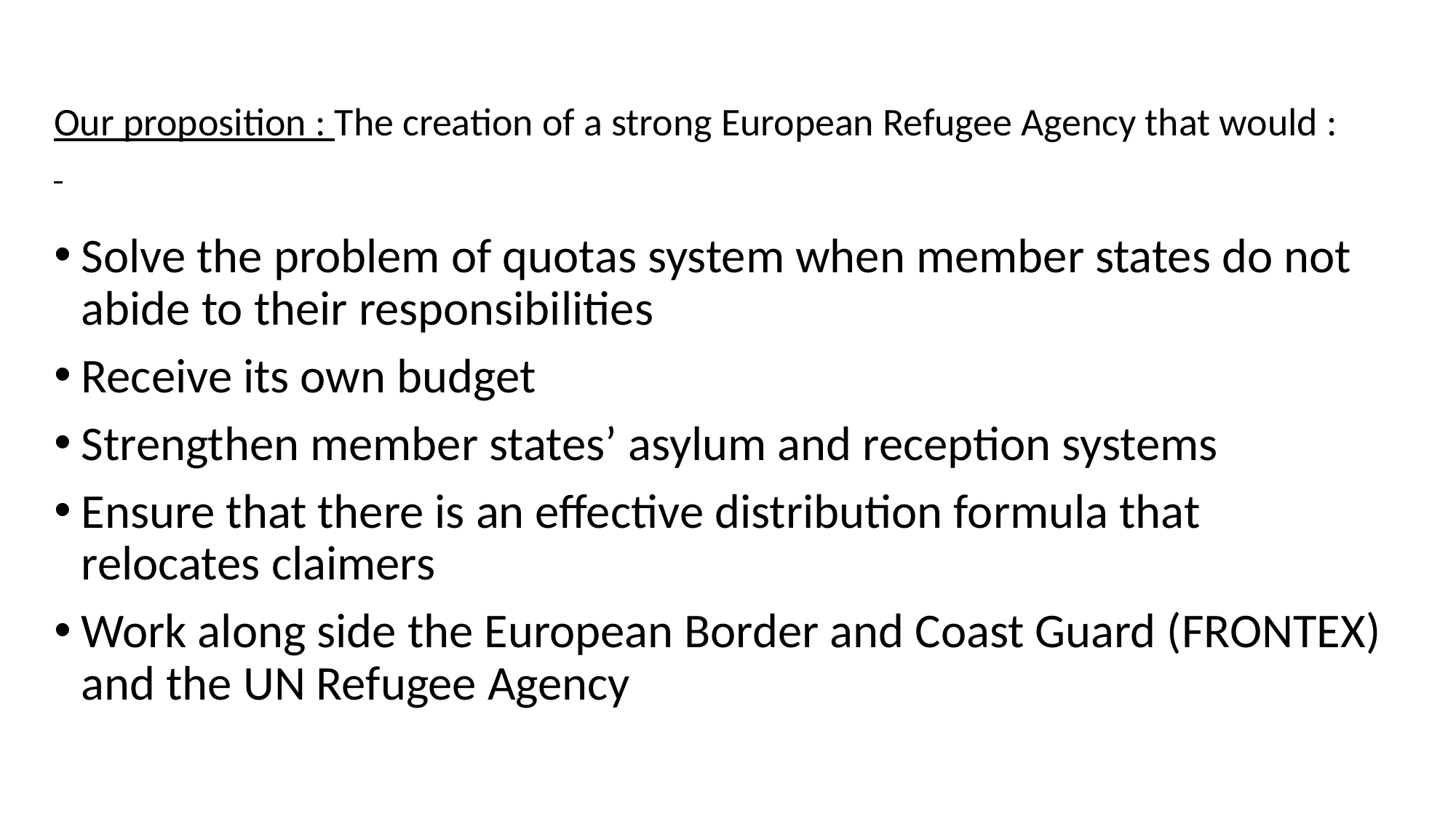

# Our proposition : The creation of a strong European Refugee Agency that would :

Solve the problem of quotas system when member states do not abide to their responsibilities
Receive its own budget
Strengthen member states’ asylum and reception systems
Ensure that there is an effective distribution formula that relocates claimers
Work along side the European Border and Coast Guard (FRONTEX) and the UN Refugee Agency